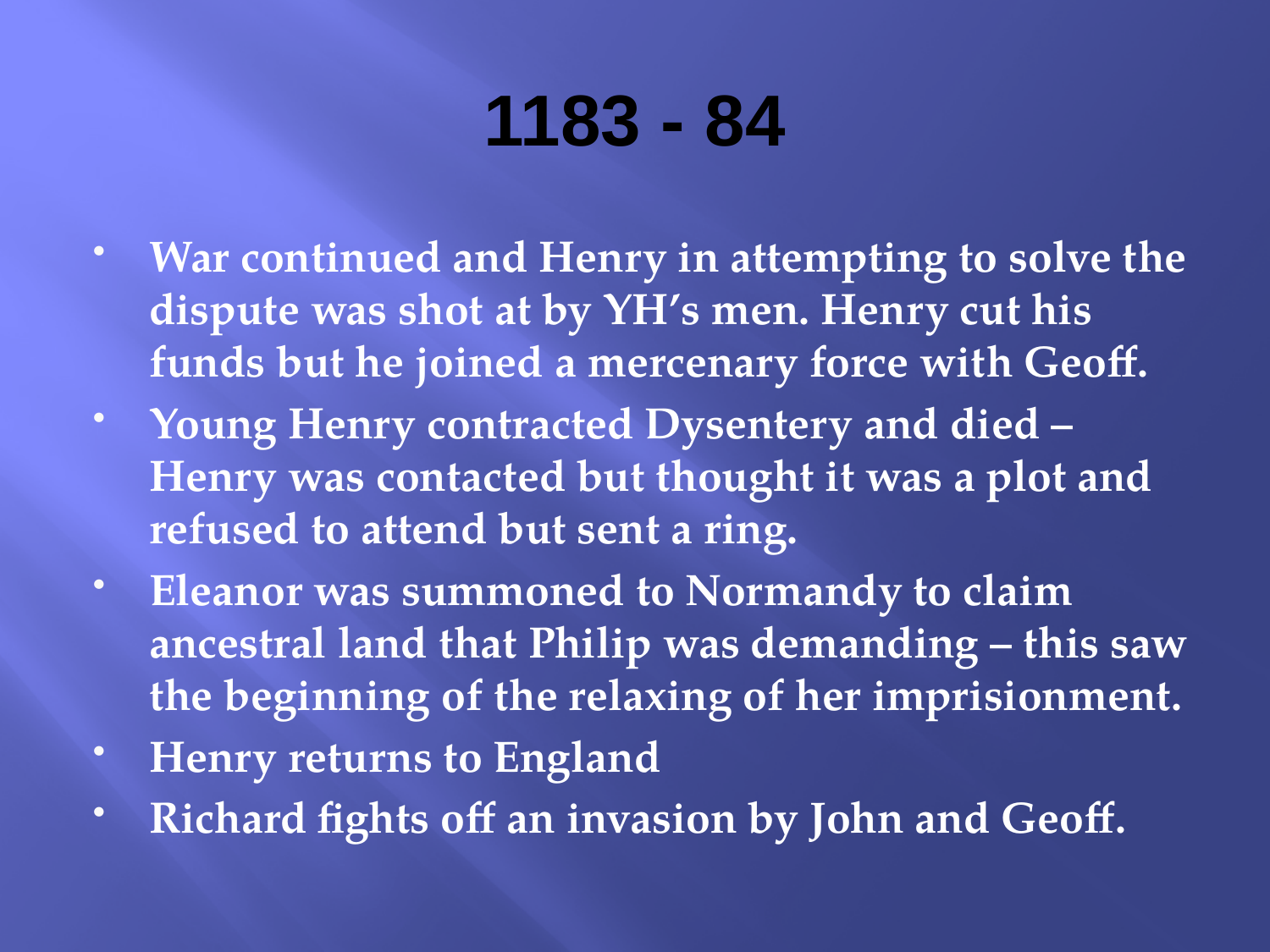

# 1183 - 84
War continued and Henry in attempting to solve the dispute was shot at by YH’s men. Henry cut his funds but he joined a mercenary force with Geoff.
Young Henry contracted Dysentery and died – Henry was contacted but thought it was a plot and refused to attend but sent a ring.
Eleanor was summoned to Normandy to claim ancestral land that Philip was demanding – this saw the beginning of the relaxing of her imprisionment.
Henry returns to England
Richard fights off an invasion by John and Geoff.